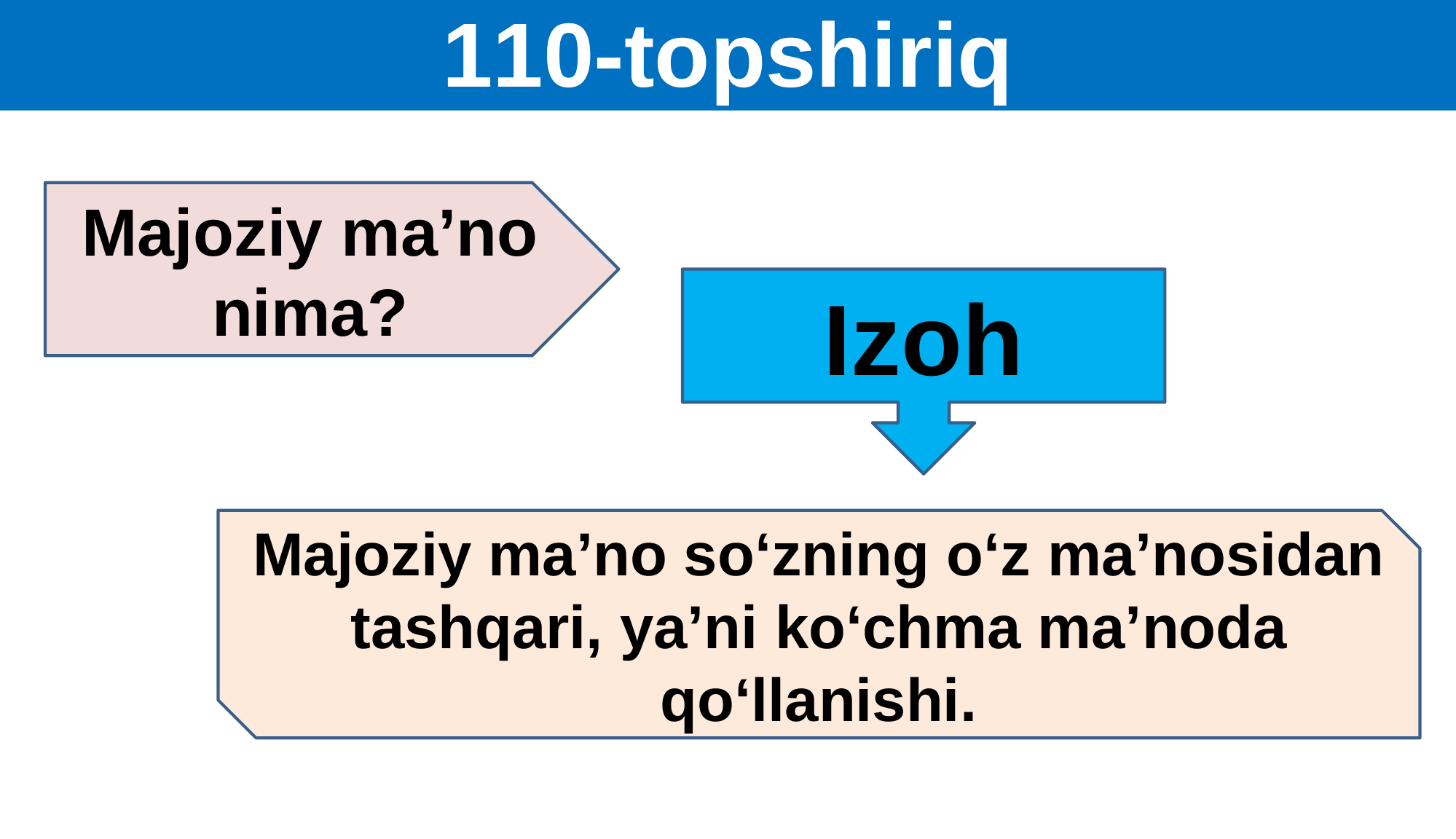

110-topshiriq
Majoziy ma’no nima?
Izoh
Majoziy ma’no so‘zning o‘z ma’nosidan tashqari, ya’ni ko‘chma ma’noda qo‘llanishi.